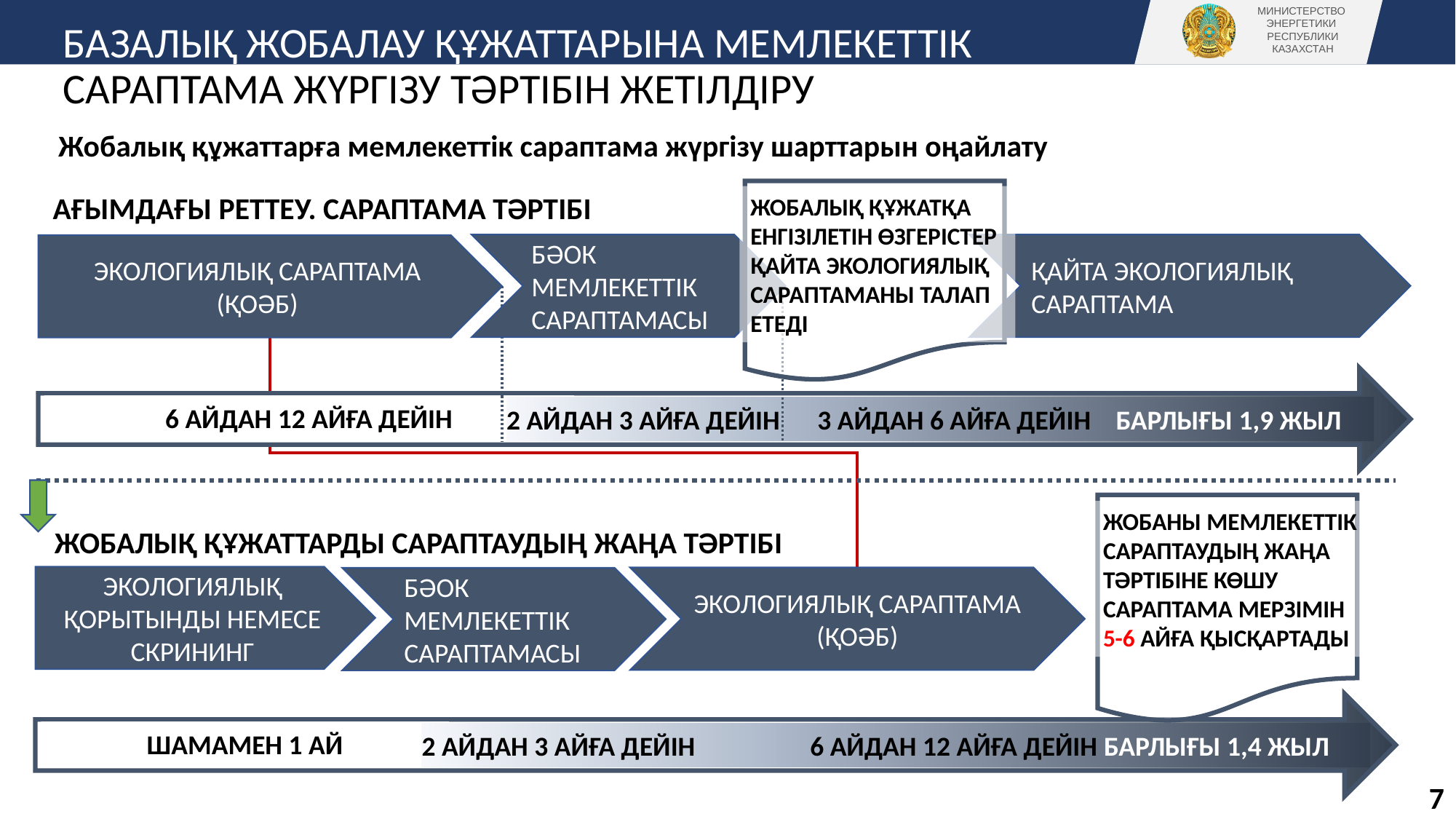

# БАЗАЛЫҚ ЖОБАЛАУ ҚҰЖАТТАРЫНА МЕМЛЕКЕТТІК САРАПТАМА ЖҮРГІЗУ ТӘРТІБІН ЖЕТІЛДІРУ
Жобалық құжаттарға мемлекеттік сараптама жүргізу шарттарын оңайлату

ЖОБАЛЫҚ ҚҰЖАТҚА ЕНГІЗІЛЕТІН ӨЗГЕРІСТЕР ҚАЙТА ЭКОЛОГИЯЛЫҚ САРАПТАМАНЫ ТАЛАП ЕТЕДІ
АҒЫМДАҒЫ РЕТТЕУ. САРАПТАМА ТӘРТІБІ
БӘОК МЕМЛЕКЕТТІК САРАПТАМАСЫ
ҚАЙТА ЭКОЛОГИЯЛЫҚ САРАПТАМА
ЭКОЛОГИЯЛЫҚ САРАПТАМА
(ҚОӘБ)

6 АЙДАН 12 АЙҒА ДЕЙІН
2 АЙДАН 3 АЙҒА ДЕЙІН
3 АЙДАН 6 АЙҒА ДЕЙІН    БАРЛЫҒЫ 1,9 ЖЫЛ

ЖОБАНЫ МЕМЛЕКЕТТІК САРАПТАУДЫҢ ЖАҢА ТӘРТІБІНЕ КӨШУ САРАПТАМА МЕРЗІМІН 5-6 АЙҒА ҚЫСҚАРТАДЫ
ЖОБАЛЫҚ ҚҰЖАТТАРДЫ САРАПТАУДЫҢ ЖАҢА ТӘРТІБІ
ЭКОЛОГИЯЛЫҚ ҚОРЫТЫНДЫ НЕМЕСЕ СКРИНИНГ
ЭКОЛОГИЯЛЫҚ САРАПТАМА
(ҚОӘБ)
БӘОК МЕМЛЕКЕТТІК САРАПТАМАСЫ

ШАМАМЕН 1 АЙ
2 АЙДАН 3 АЙҒА ДЕЙІН
6 АЙДАН 12 АЙҒА ДЕЙІН БАРЛЫҒЫ 1,4 ЖЫЛ
7